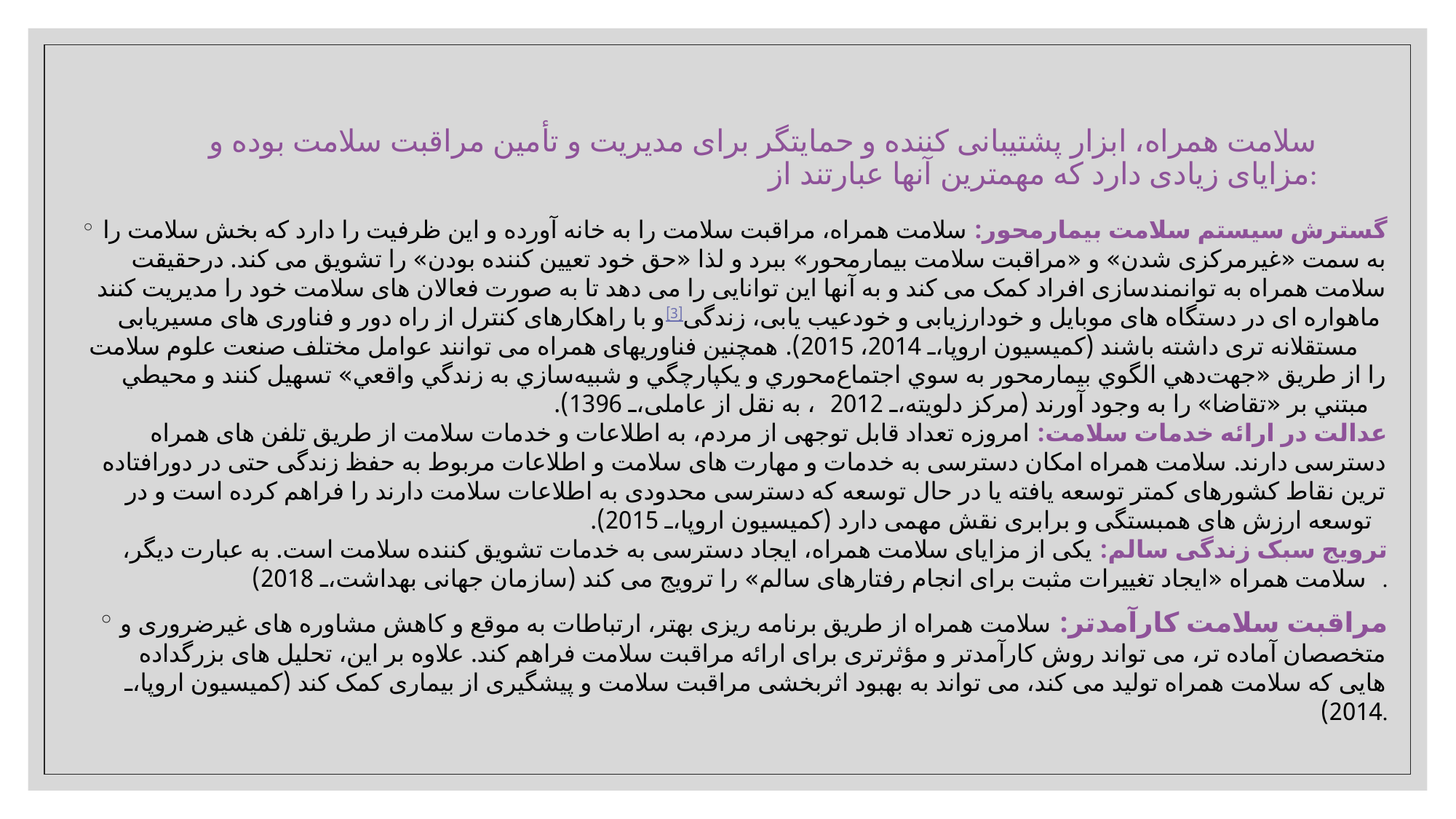

# سلامت همراه، ابزار پشتیبانی کننده و حمایت­گر برای مدیریت و تأمین مراقبت سلامت بوده و مزایای زیادی دارد که مهمترین آنها عبارتند از:
گسترش سیستم سلامت بیمارمحور: سلامت همراه، مراقبت سلامت را به خانه آورده و این ظرفیت را دارد که بخش سلامت را به سمت «غیرمرکزی شدن» و «مراقبت سلامت بیمارمحور» ببرد و لذا «حق خود تعیین کننده بودن» را تشویق می­ کند. درحقیقت سلامت همراه به توانمندسازی افراد کمک می­ کند و به آنها این توانایی را می­ دهد تا به صورت فعالان ه­ای سلامت خود را مدیریت کنند و با راهکارهای کنترل از راه دور و فناوری­ های مسیریابی[3] ماهواره ­ای در دستگاه­ های موبایل و خودارزیابی و خودعیب ­یابی، زندگی مستقلانه­ تری داشته باشند (کمیسیون اروپا، 2014، 2015). همچنین فناوری­های همراه می­ توانند عوامل مختلف صنعت علوم سلامت را از طريق «جهت‌دهي الگوي بيمارمحور به سوي اجتماع‌محوري و يكپارچگي و شبيه‌سازي به زندگي واقعي» تسهيل كنند و محيطي مبتني بر «تقاضا» را به وجود آورند (مركز دلويته، 2012، به­ نقل از عاملی، 1396).
عدالت در ارائه خدمات سلامت: امروزه تعداد قابل توجهی از مردم، به اطلاعات و خدمات سلامت از طریق تلفن­ های همراه دسترسی دارند. سلامت همراه امکان دسترسی به خدمات و مهارت­ های سلامت و اطلاعات مربوط به حفظ زندگی حتی در دورافتاده­ ترین نقاط کشورهای کمتر توسعه یافته یا در حال توسعه که دسترسی محدودی به اطلاعات سلامت دارند را فراهم کرده است و در توسعه ارزش­ های همبستگی و برابری نقش مهمی دارد (کمیسیون اروپا، 2015).
ترویج سبک زندگی سالم: یکی از مزایای سلامت همراه، ایجاد دسترسی به خدمات تشویق کننده سلامت است. به عبارت دیگر، سلامت همراه «ایجاد تغییرات مثبت برای انجام رفتارهای سالم» را ترویج می­ کند (سازمان جهانی بهداشت، 2018).
مراقبت سلامت کارآمدتر: سلامت همراه از طریق برنامه ­ریزی بهتر، ارتباطات به­ موقع و کاهش مشاوره­ های غیرضروری و متخصصان آماده­ تر، می­ تواند روش کارآمدتر و مؤثرتری برای ارائه مراقبت سلامت فراهم کند. علاوه بر این، تحلیل­ های بزرگ­داده ­هایی که سلامت همراه تولید می­ کند، می ­تواند به بهبود اثربخشی مراقبت سلامت و پیشگیری از بیماری کمک کند (کمیسیون اروپا، 2014).